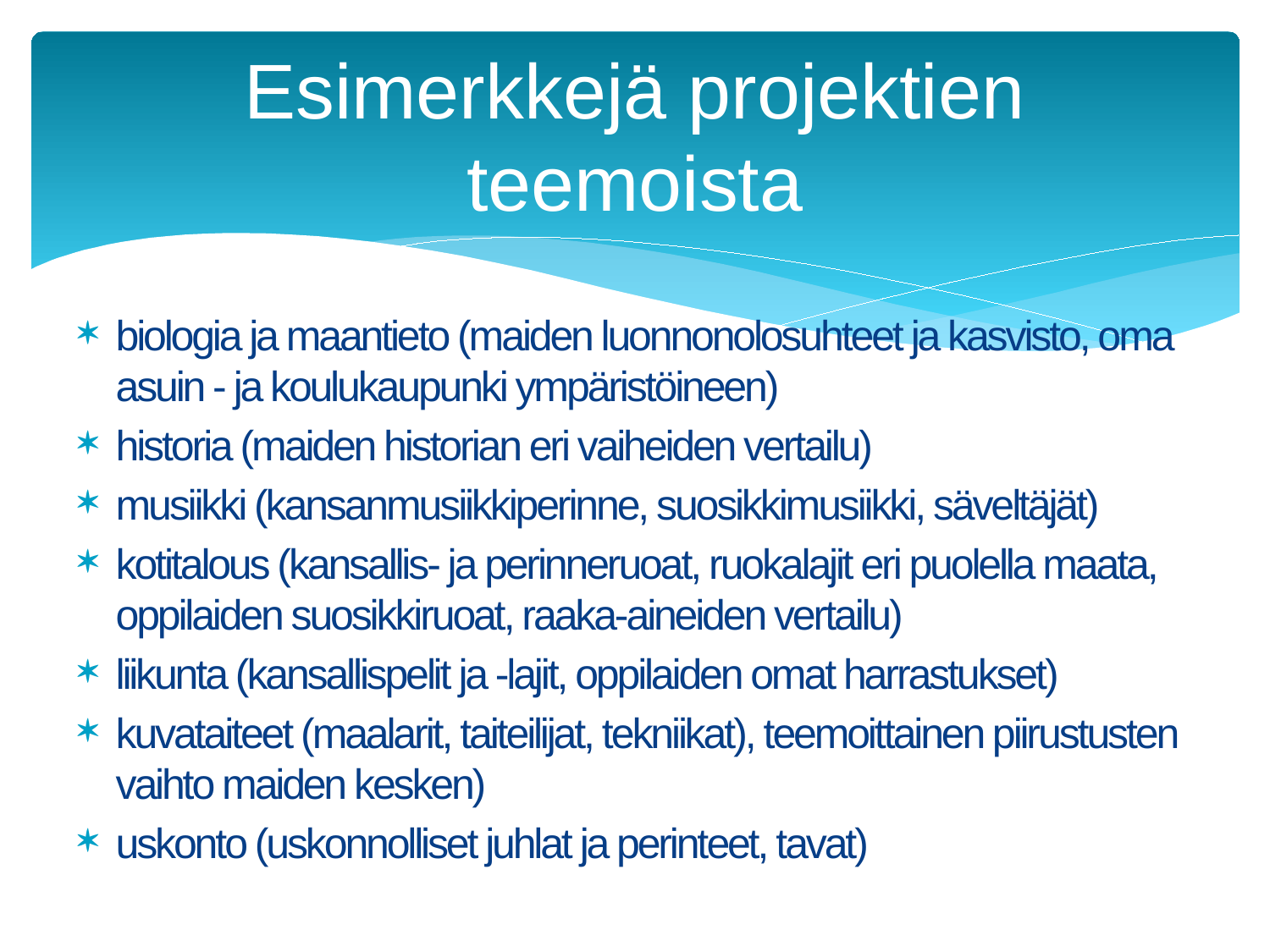

# Esimerkkejä projektien teemoista
biologia ja maantieto (maiden luonnonolosuhteet ja kasvisto, oma asuin - ja koulukaupunki ympäristöineen)
historia (maiden historian eri vaiheiden vertailu)
musiikki (kansanmusiikkiperinne, suosikkimusiikki, säveltäjät)
kotitalous (kansallis- ja perinneruoat, ruokalajit eri puolella maata, oppilaiden suosikkiruoat, raaka-aineiden vertailu)
liikunta (kansallispelit ja -lajit, oppilaiden omat harrastukset)
kuvataiteet (maalarit, taiteilijat, tekniikat), teemoittainen piirustusten vaihto maiden kesken)
uskonto (uskonnolliset juhlat ja perinteet, tavat)